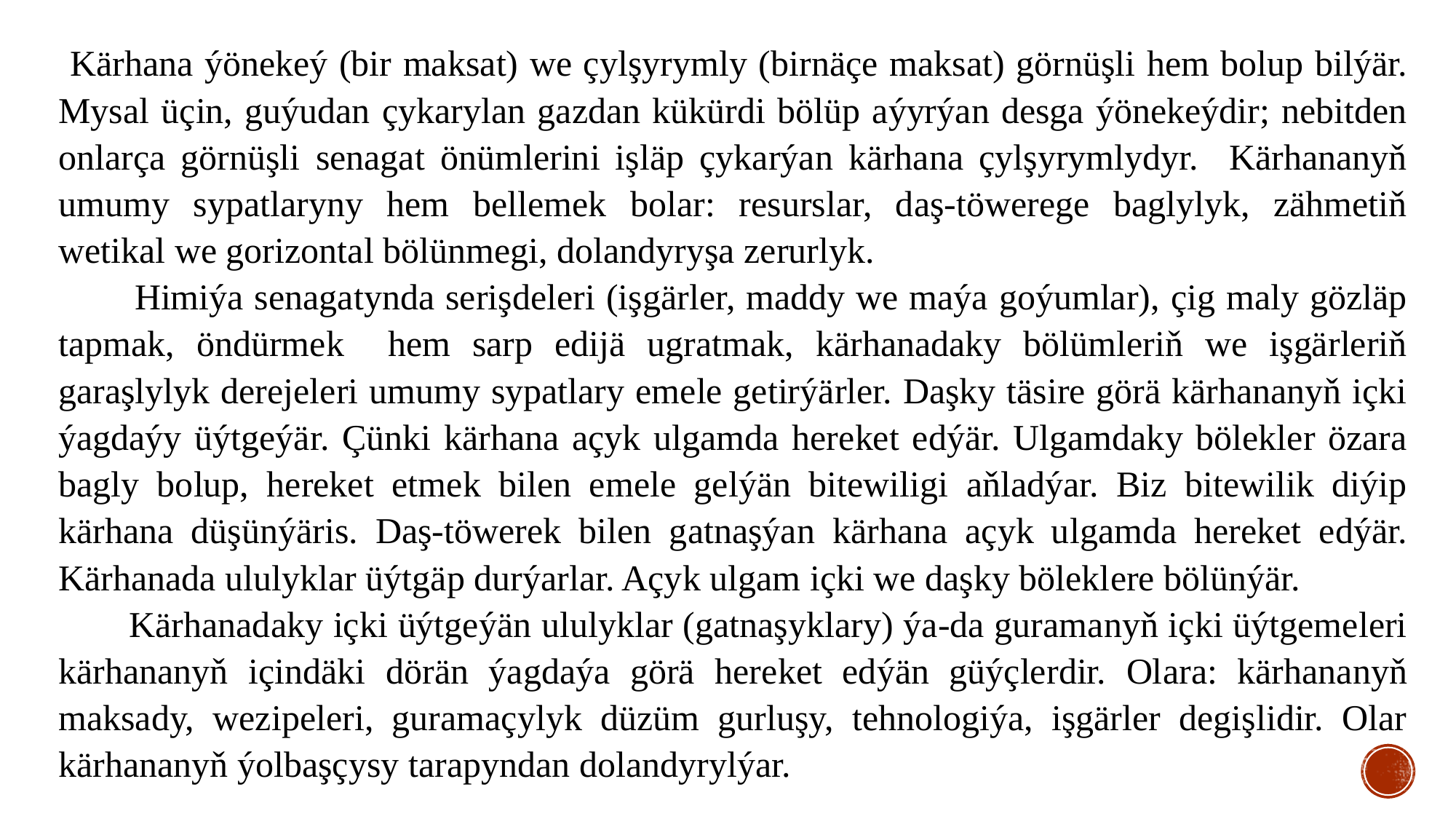

Kärhana ýönekeý (bir maksat) we çylşyrymly (birnäçe maksat) görnüşli hem bolup bilýär. Mysal üçin, guýudan çykarylan gazdan kükürdi bölüp aýyrýan desga ýönekeýdir; nebitden onlarça görnüşli senagat önümlerini işläp çykarýan kärhana çylşyrymlydyr.  Kärhananyň umumy sypatlaryny hem bellemek bolar: resurslar, daş-töwerege baglylyk, zähmetiň wetikal we gorizontal bölünmegi, dolandyryşa zerurlyk.
       Himiýa senagatynda serişdeleri (işgärler, maddy we maýa goýumlar), çig maly gözläp tapmak, öndürmek  hem sarp edijä ugratmak, kärhanadaky bölümleriň we işgärleriň garaşlylyk derejeleri umumy sypatlary emele getirýärler. Daşky täsire görä kärhananyň içki ýagdaýy üýtgeýär. Çünki kärhana açyk ulgamda hereket edýär. Ulgamdaky bölekler özara bagly bolup, hereket etmek bilen emele gelýän bitewiligi aňladýar. Biz bitewilik diýip kärhana düşünýäris. Daş-töwerek bilen gatnaşýan kärhana açyk ulgamda hereket edýär. Kärhanada ululyklar üýtgäp durýarlar. Açyk ulgam içki we daşky böleklere bölünýär.
       Kärhanadaky içki üýtgeýän ululyklar (gatnaşyklary) ýa-da guramanyň içki üýtgemeleri kärhananyň içindäki dörän ýagdaýa görä hereket edýän güýçlerdir. Olara: kärhananyň maksady, wezipeleri, guramaçylyk düzüm gurluşy, tehnologiýa, işgärler degişlidir. Olar kärhananyň ýolbaşçysy tarapyndan dolandyrylýar.